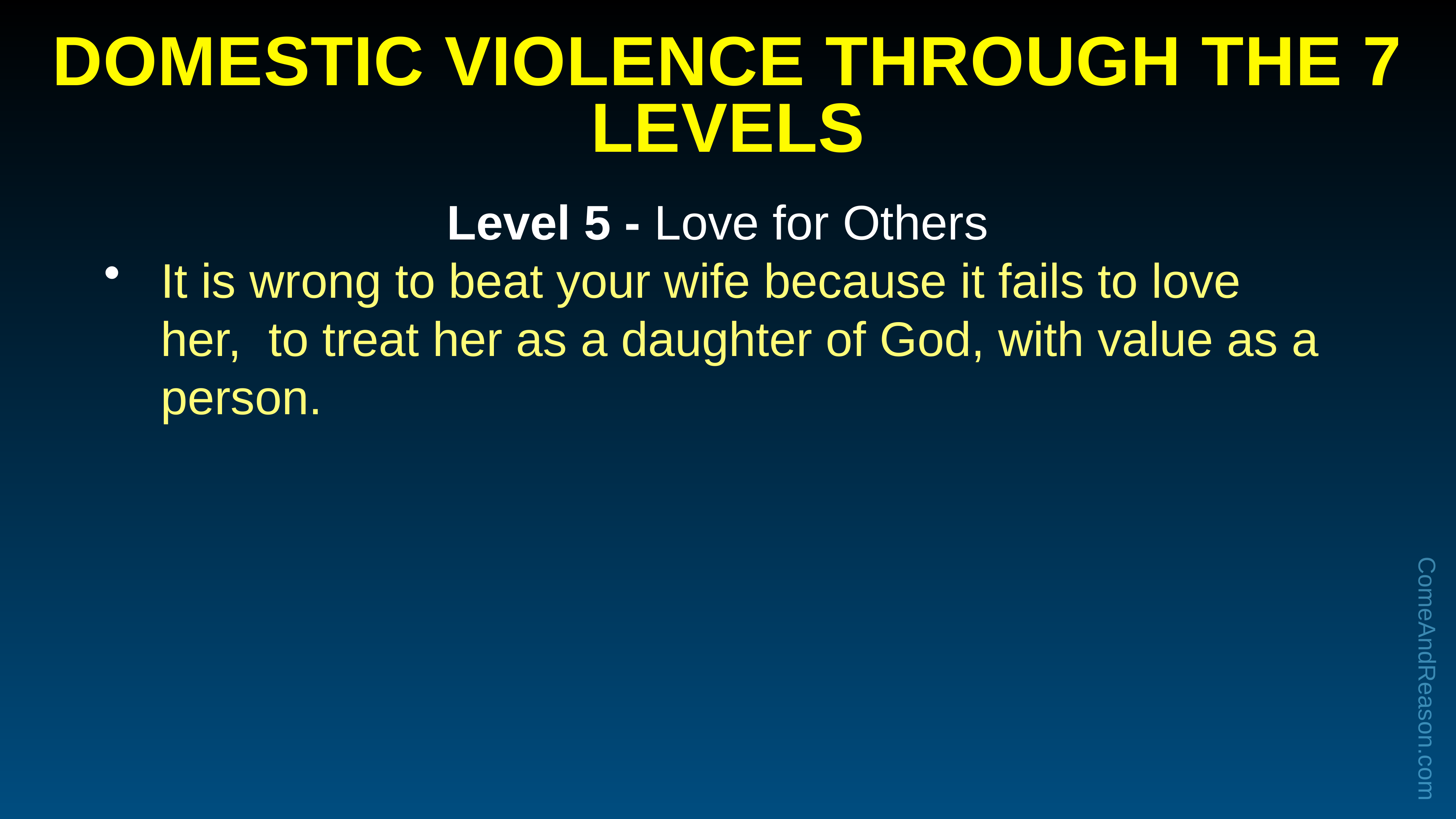

# Domestic Violence through the 7 Levels
Level 5 - Love for Others
It is wrong to beat your wife because it fails to love her,  to treat her as a daughter of God, with value as a person.